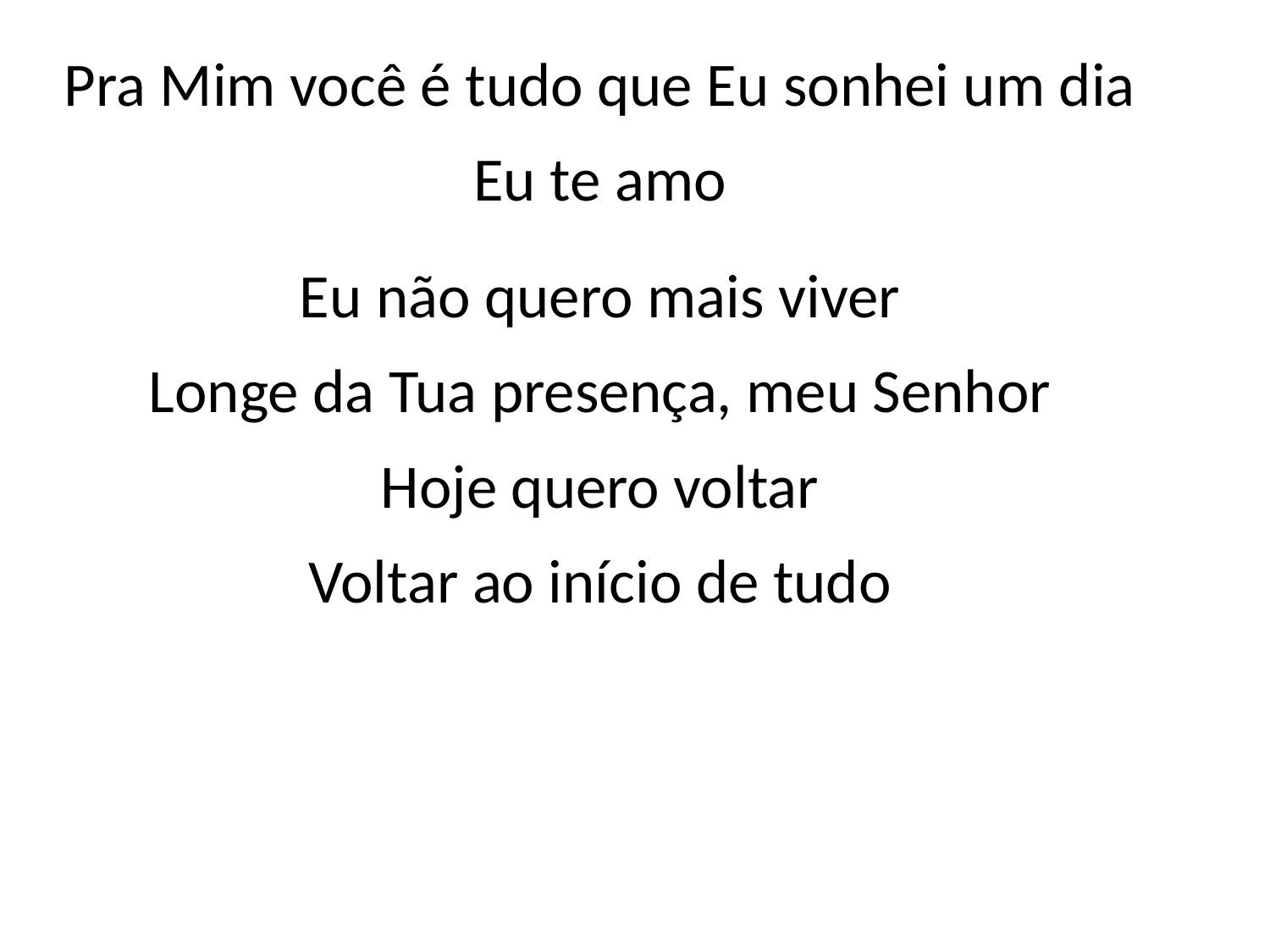

Pra Mim você é tudo que Eu sonhei um dia

Eu te amo

Eu não quero mais viver

Longe da Tua presença, meu Senhor

Hoje quero voltar

Voltar ao início de tudo

#